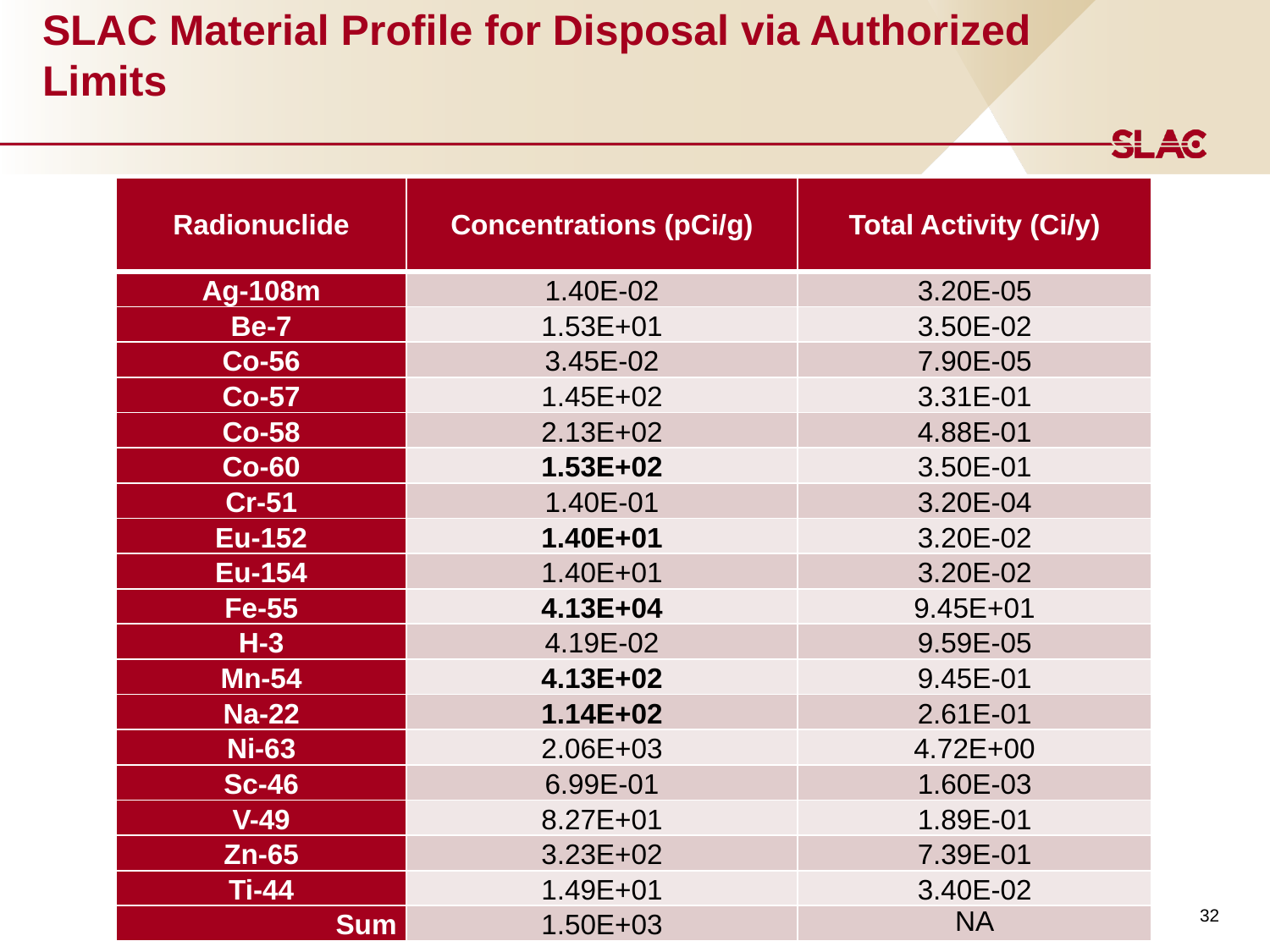

# SLAC Material Profile for Disposal via Authorized Limits
| Radionuclide | Concentrations (pCi/g) | Total Activity (Ci/y) |
| --- | --- | --- |
| Ag-108m | 1.40E-02 | 3.20E-05 |
| Be-7 | 1.53E+01 | 3.50E-02 |
| Co-56 | 3.45E-02 | 7.90E-05 |
| Co-57 | 1.45E+02 | 3.31E-01 |
| Co-58 | 2.13E+02 | 4.88E-01 |
| Co-60 | 1.53E+02 | 3.50E-01 |
| Cr-51 | 1.40E-01 | 3.20E-04 |
| Eu-152 | 1.40E+01 | 3.20E-02 |
| Eu-154 | 1.40E+01 | 3.20E-02 |
| Fe-55 | 4.13E+04 | 9.45E+01 |
| H-3 | 4.19E-02 | 9.59E-05 |
| Mn-54 | 4.13E+02 | 9.45E-01 |
| Na-22 | 1.14E+02 | 2.61E-01 |
| Ni-63 | 2.06E+03 | 4.72E+00 |
| Sc-46 | 6.99E-01 | 1.60E-03 |
| V-49 | 8.27E+01 | 1.89E-01 |
| Zn-65 | 3.23E+02 | 7.39E-01 |
| Ti-44 | 1.49E+01 | 3.40E-02 |
| Sum | 1.50E+03 | NA |
32